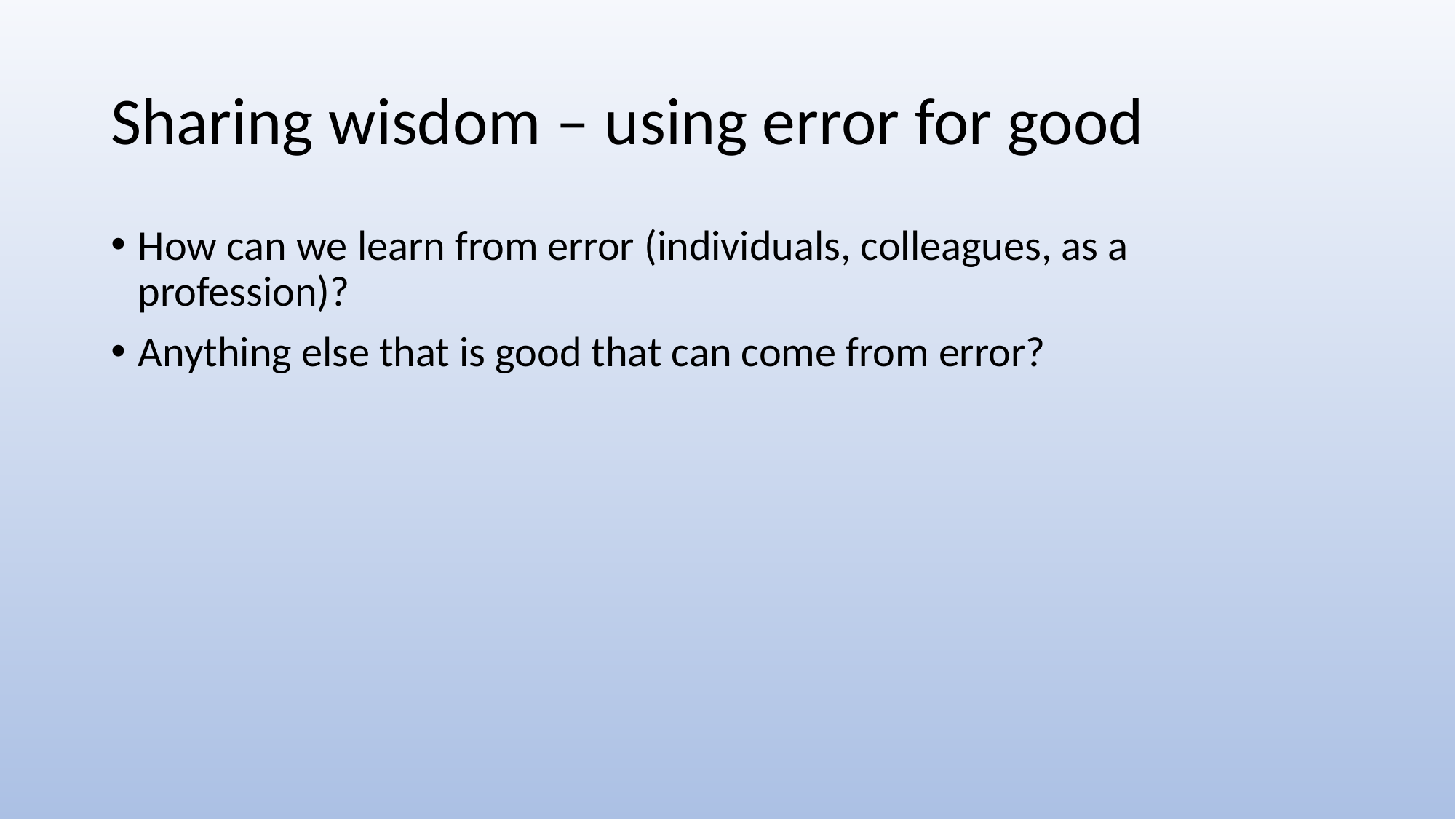

# Sharing wisdom – using error for good
How can we learn from error (individuals, colleagues, as a profession)?
Anything else that is good that can come from error?